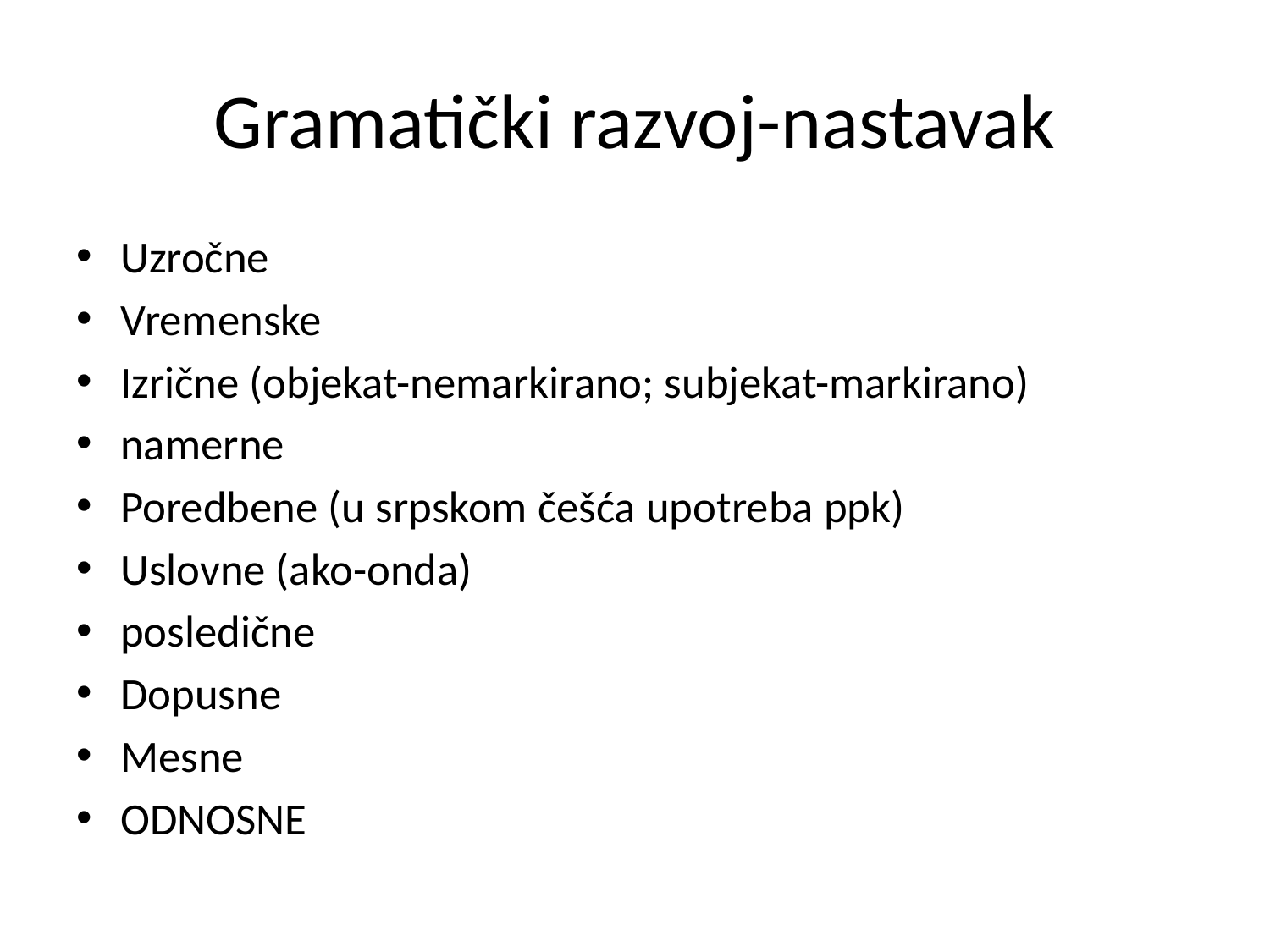

# Gramatički razvoj-nastavak
Uzročne
Vremenske
Izrične (objekat-nemarkirano; subjekat-markirano)
namerne
Poredbene (u srpskom češća upotreba ppk)
Uslovne (ako-onda)
posledične
Dopusne
Mesne
ODNOSNE